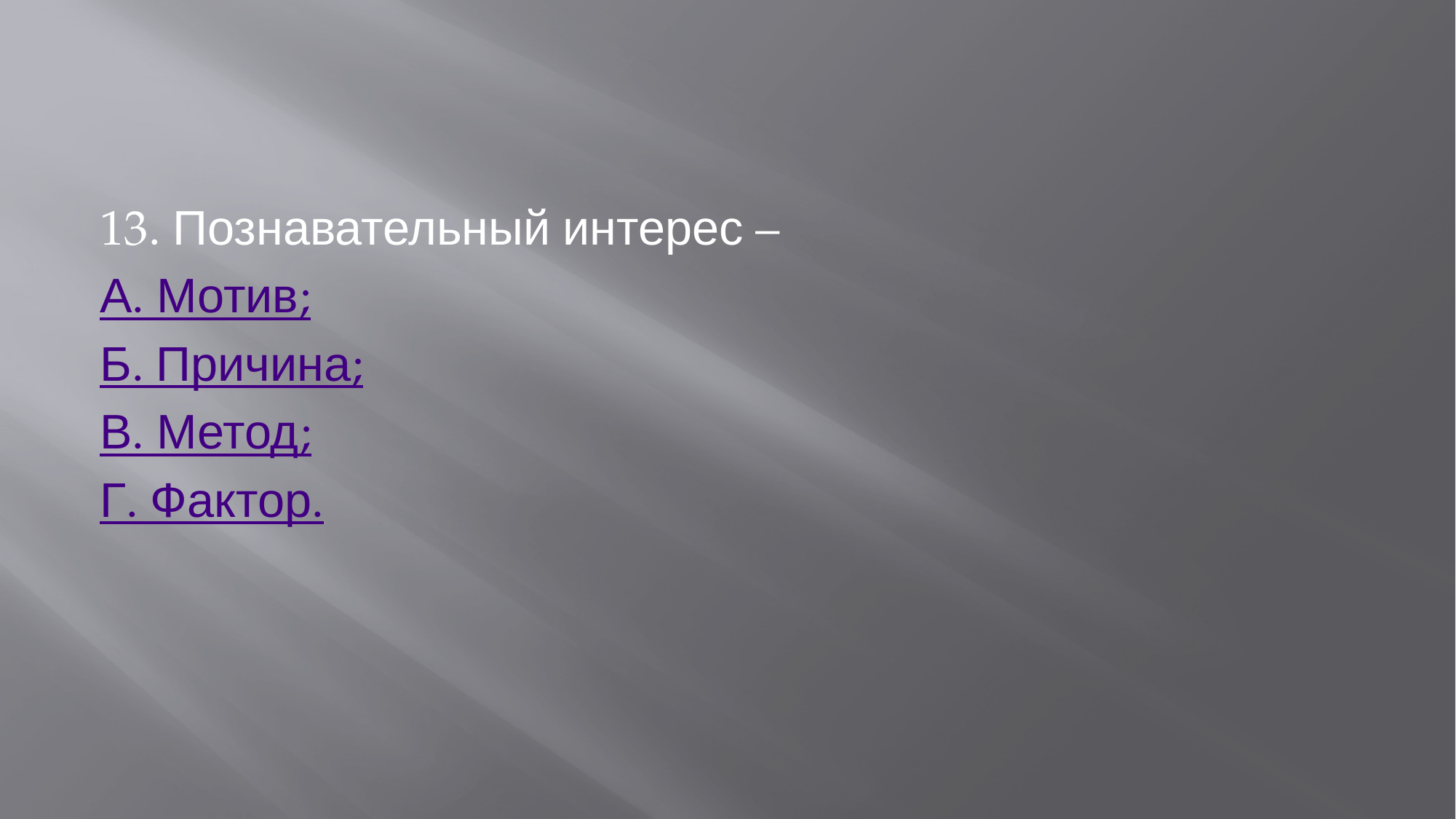

#
13. Познавательный интерес –
А. Мотив;
Б. Причина;
В. Метод;
Г. Фактор.